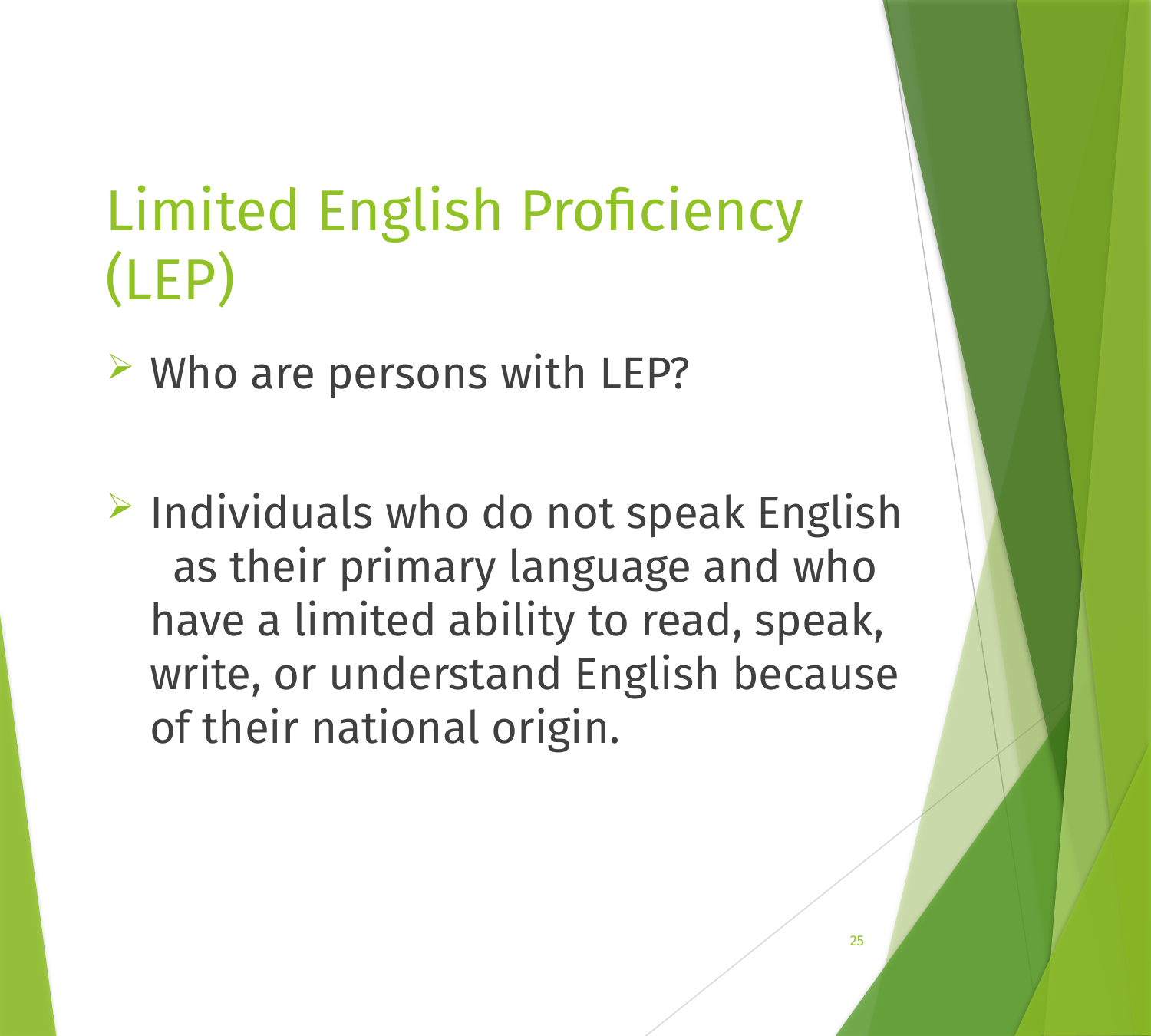

# Limited English Proficiency (LEP)

Who are persons with LEP?

Individuals who do not speak English   as their primary language and who have a limited ability to read, speak, write, or understand English because of their national origin.

25